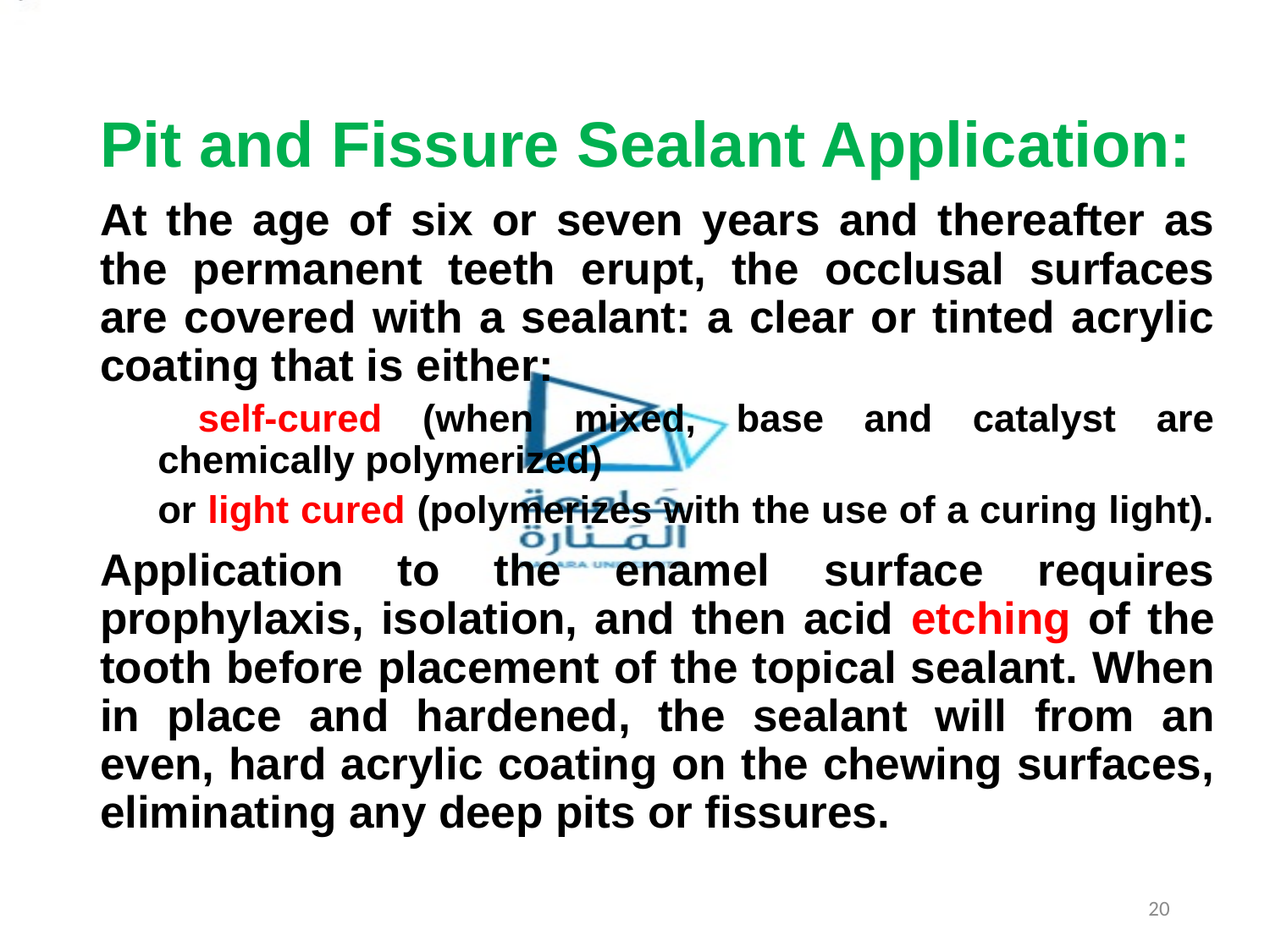

Pit and Fissure Sealant Application:
At the age of six or seven years and thereafter as the permanent teeth erupt, the occlusal surfaces are covered with a sealant: a clear or tinted acrylic coating that is either:
 self-cured (when mixed, base and catalyst are chemically polymerized)
or light cured (polymerizes with the use of a curing light).
Application to the enamel surface requires prophylaxis, isolation, and then acid etching of the tooth before placement of the topical sealant. When in place and hardened, the sealant will from an even, hard acrylic coating on the chewing surfaces, eliminating any deep pits or fissures.
20